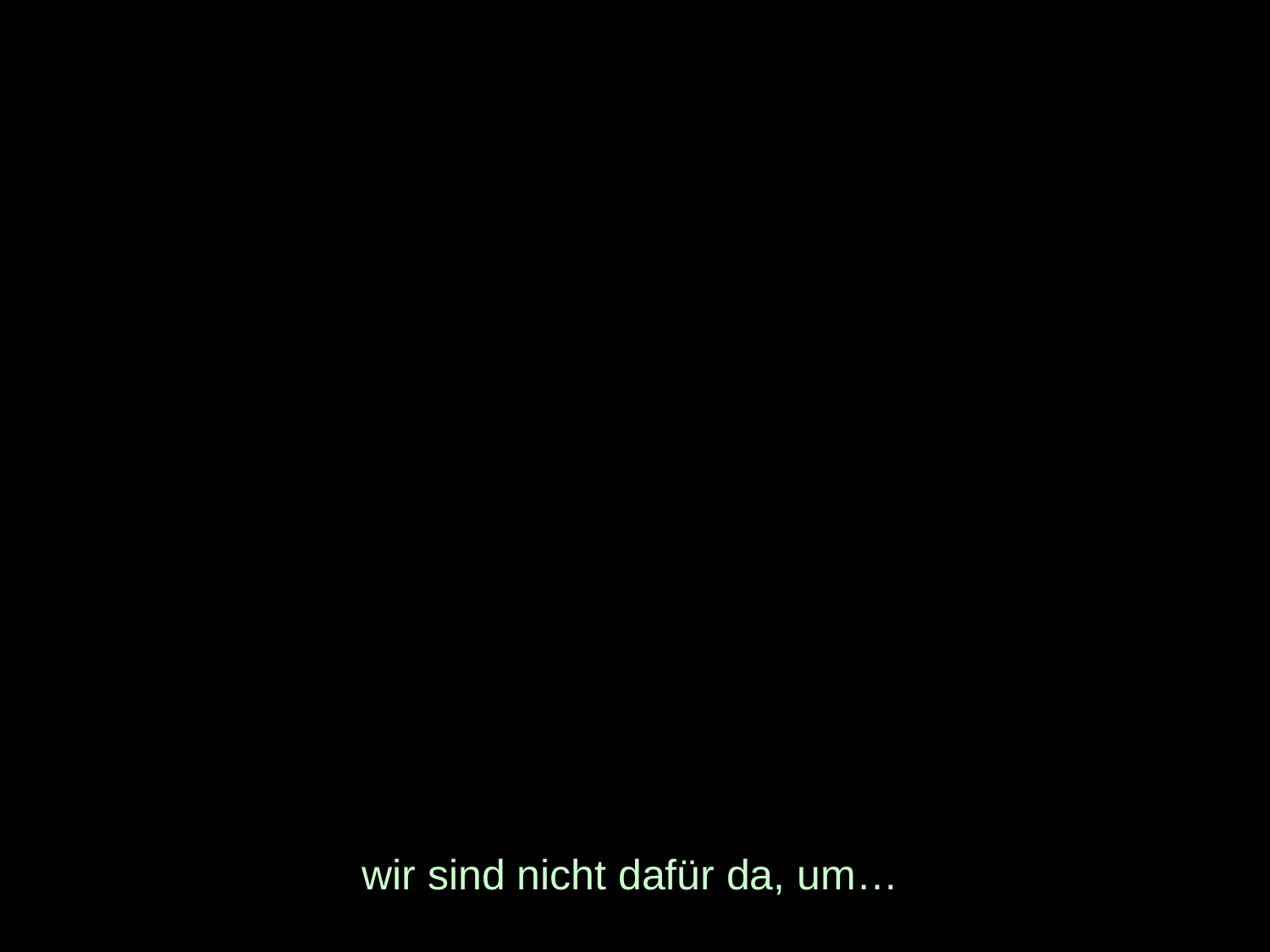

# wir sind nicht dafür da, um…